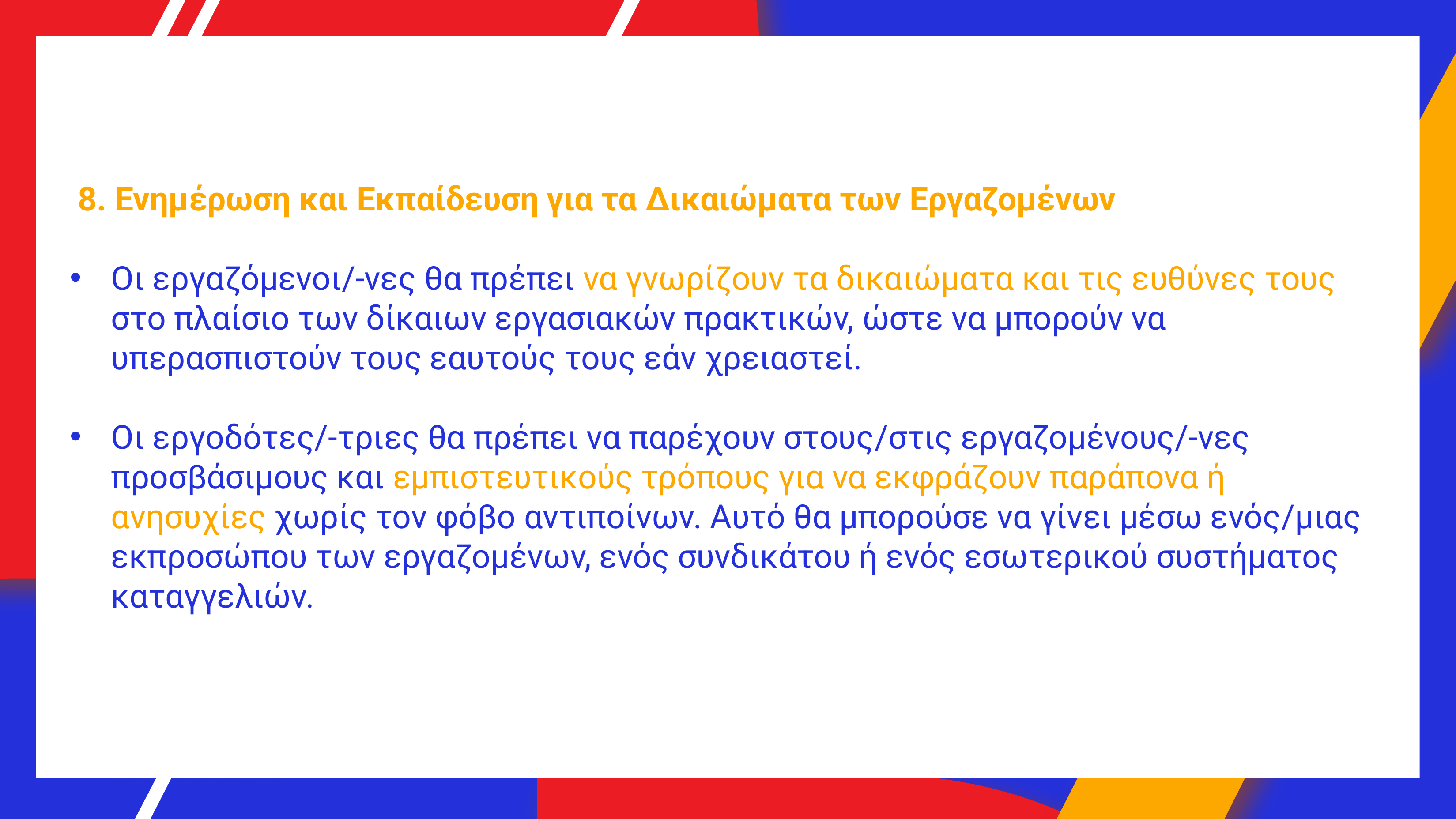

8. Ενημέρωση και Εκπαίδευση για τα Δικαιώματα των Εργαζομένων

Οι εργαζόμενοι/-νες θα πρέπει να γνωρίζουν τα δικαιώματα και τις ευθύνες τους στο πλαίσιο των δίκαιων εργασιακών πρακτικών, ώστε να μπορούν να υπερασπιστούν τους εαυτούς τους εάν χρειαστεί.

Οι εργοδότες/-τριες θα πρέπει να παρέχουν στους/στις εργαζομένους/-νες προσβάσιμους και εμπιστευτικούς τρόπους για να εκφράζουν παράπονα ή ανησυχίες χωρίς τον φόβο αντιποίνων. Αυτό θα μπορούσε να γίνει μέσω ενός/μιας εκπροσώπου των εργαζομένων, ενός συνδικάτου ή ενός εσωτερικού συστήματος καταγγελιών.